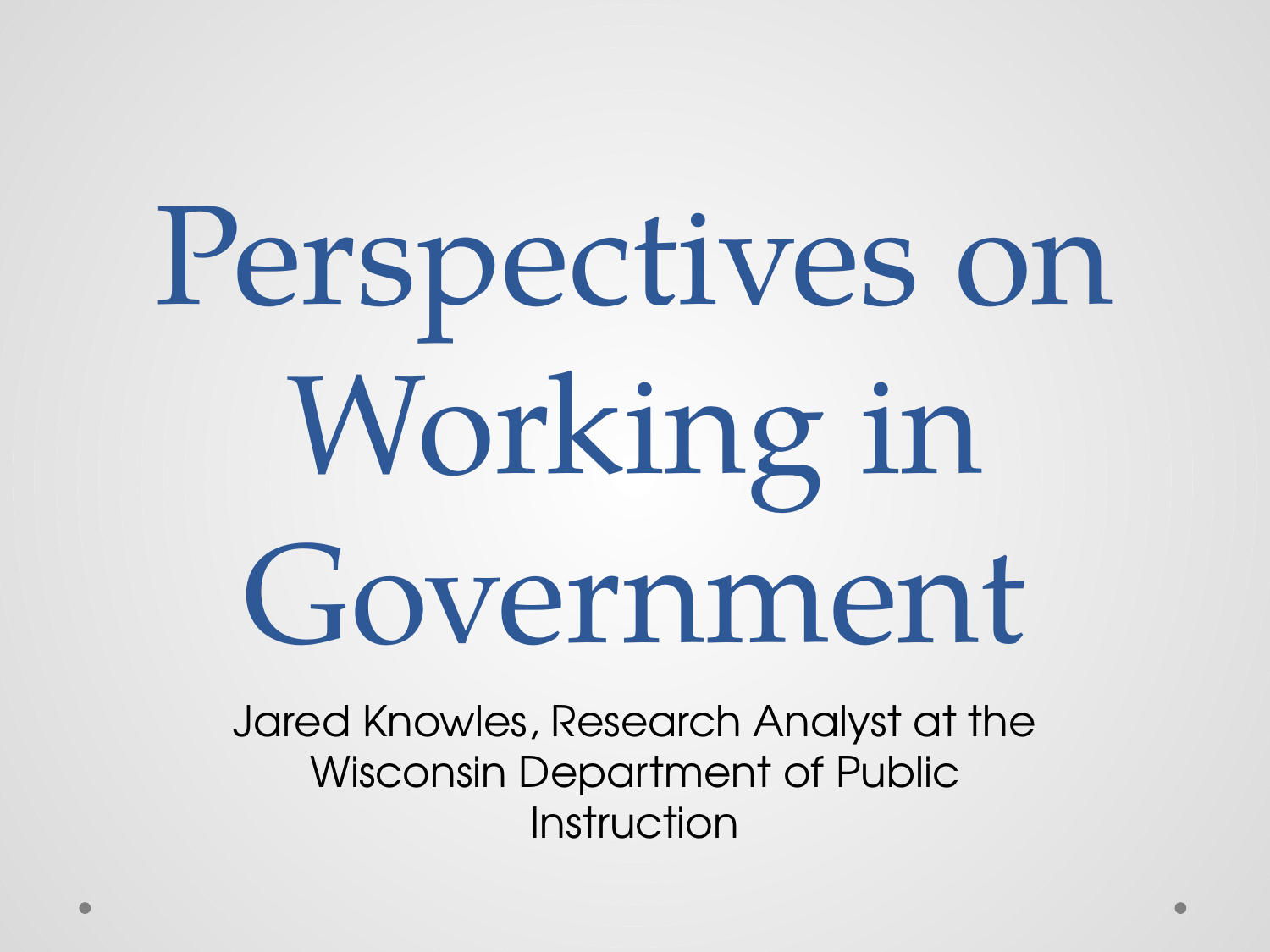

# Perspectives on Working in Government
Jared Knowles, Research Analyst at the Wisconsin Department of Public Instruction